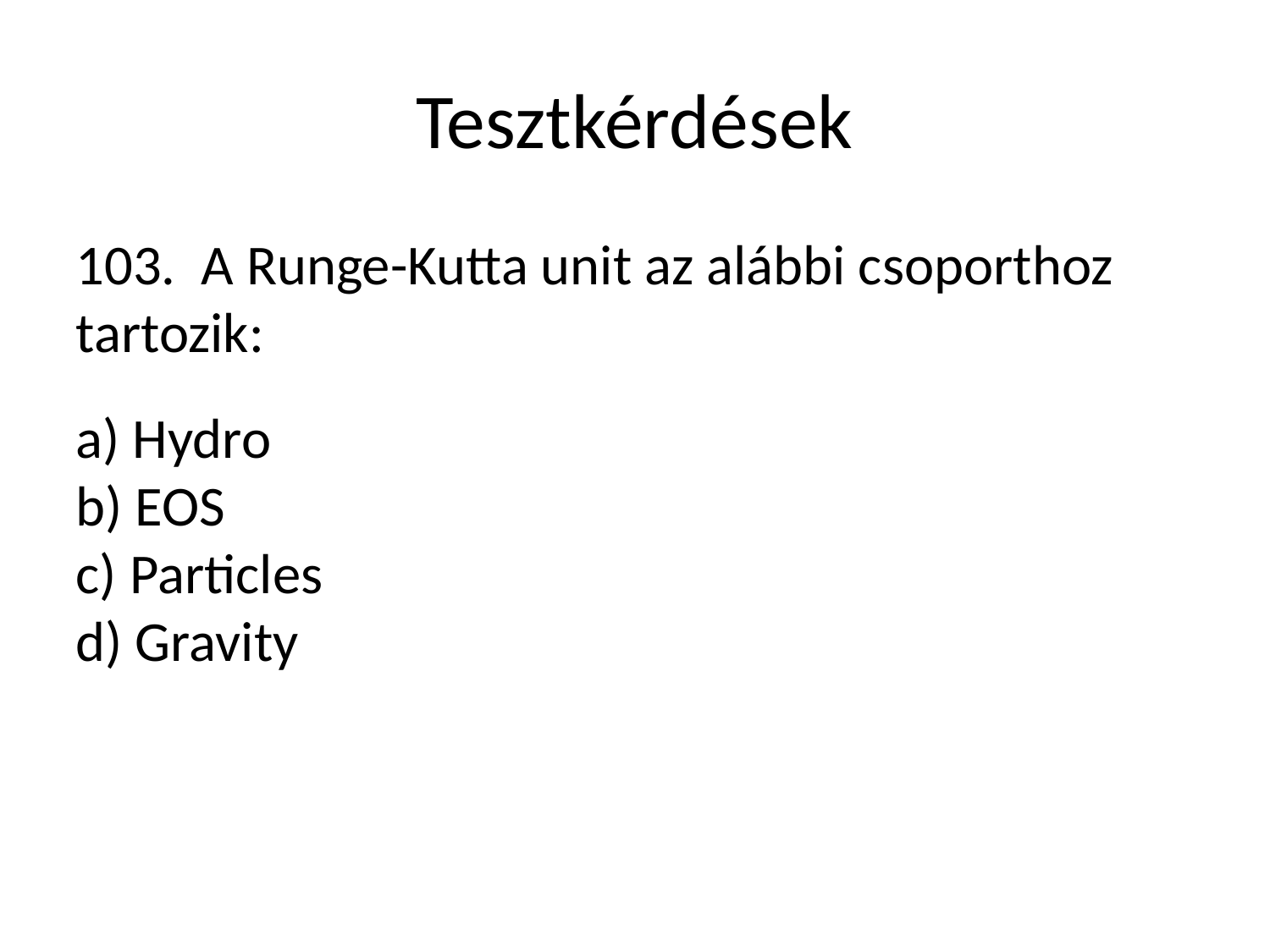

Tesztkérdések
103.  A Runge-Kutta unit az alábbi csoporthoz tartozik:

a) Hydro
b) EOS
c) Particles
d) Gravity